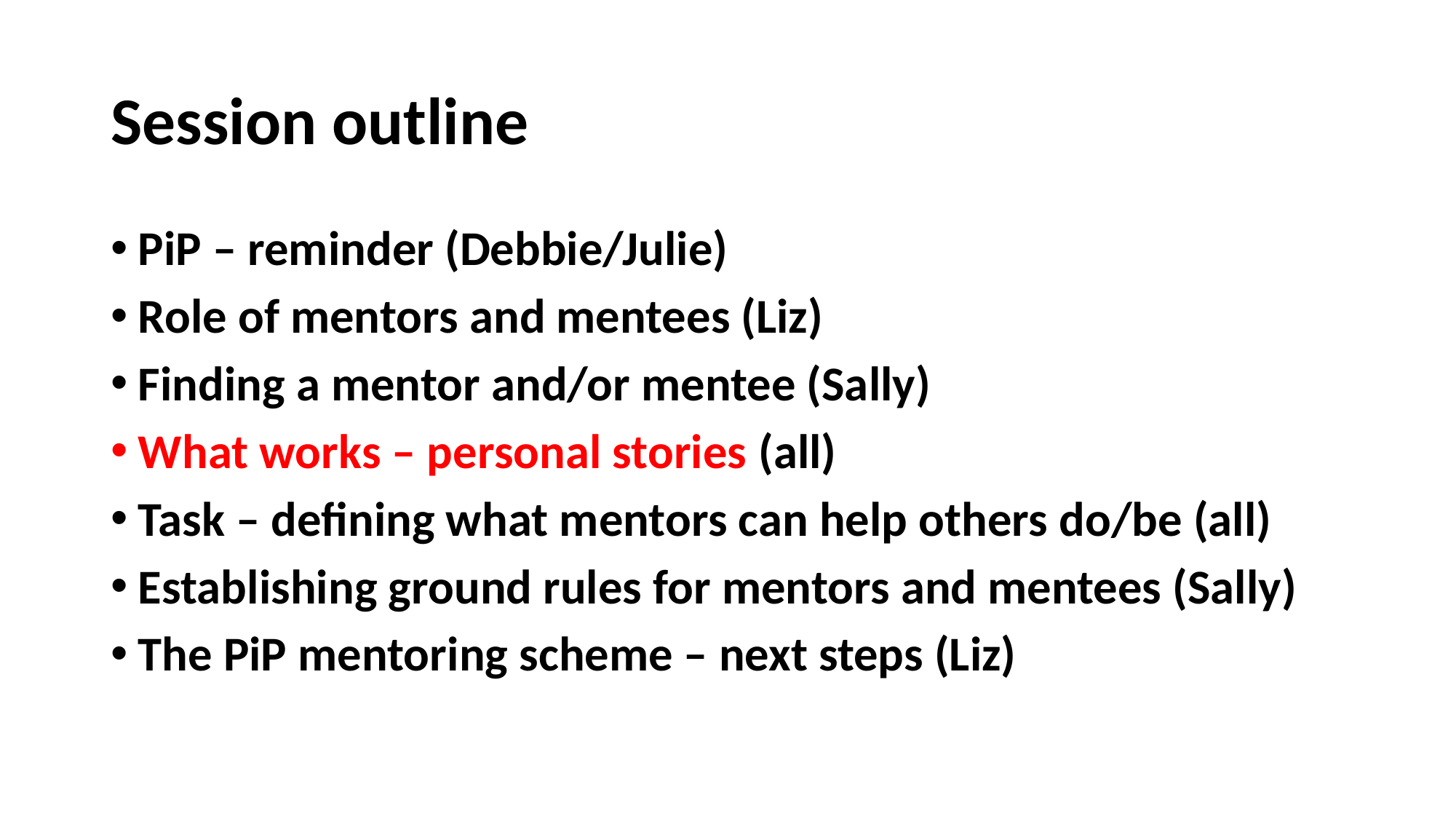

# Session outline
PiP – reminder (Debbie/Julie)
Role of mentors and mentees (Liz)
Finding a mentor and/or mentee (Sally)
What works – personal stories (all)
Task – defining what mentors can help others do/be (all)
Establishing ground rules for mentors and mentees (Sally)
The PiP mentoring scheme – next steps (Liz)